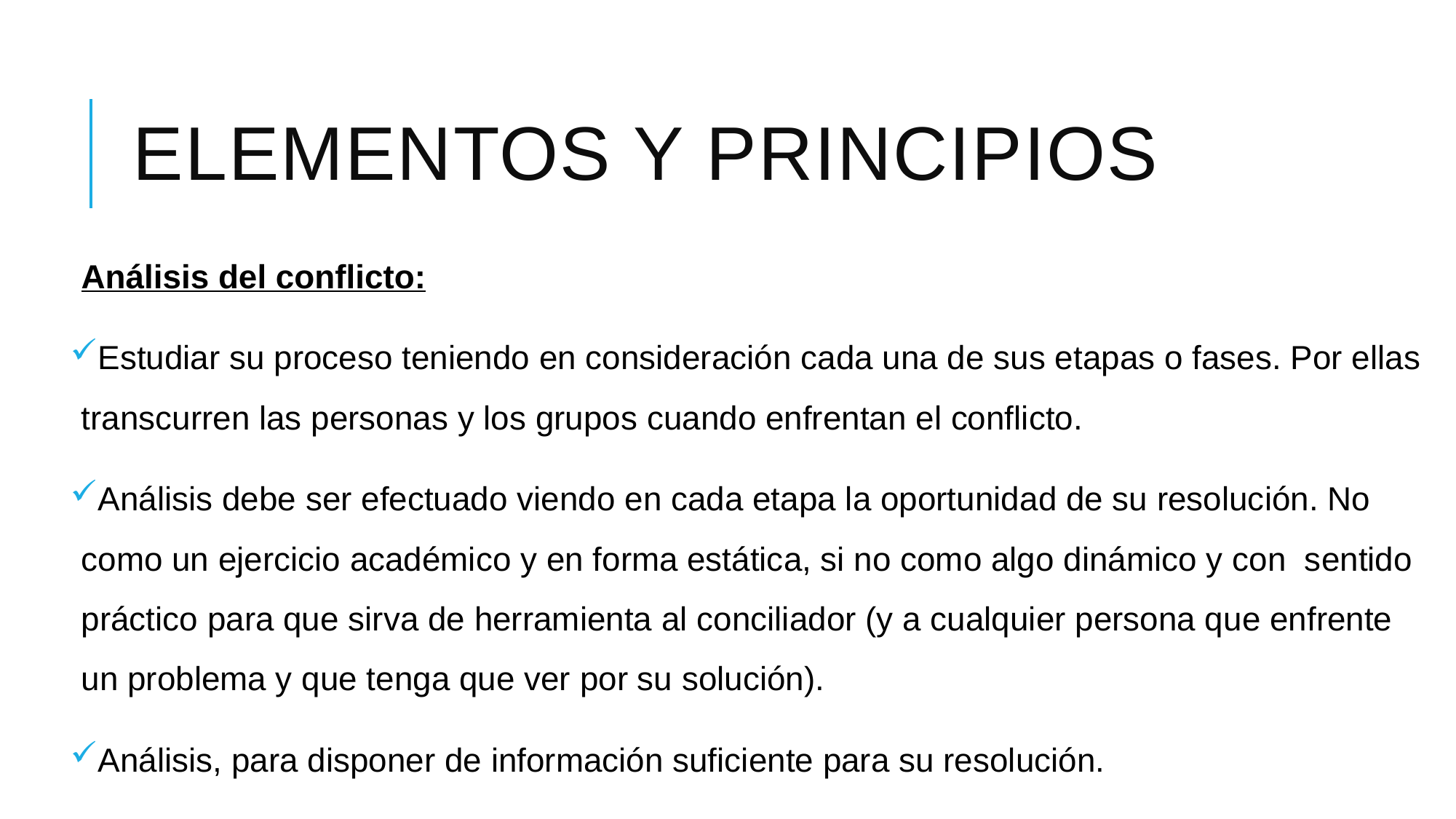

# Elementos y principios
Análisis del conflicto:
Estudiar su proceso teniendo en consideración cada una de sus etapas o fases. Por ellas transcurren las personas y los grupos cuando enfrentan el conflicto.
Análisis debe ser efectuado viendo en cada etapa la oportunidad de su resolución. No como un ejercicio académico y en forma estática, si no como algo dinámico y con  sentido práctico para que sirva de herramienta al conciliador (y a cualquier persona que enfrente un problema y que tenga que ver por su solución).
Análisis, para disponer de información suficiente para su resolución.